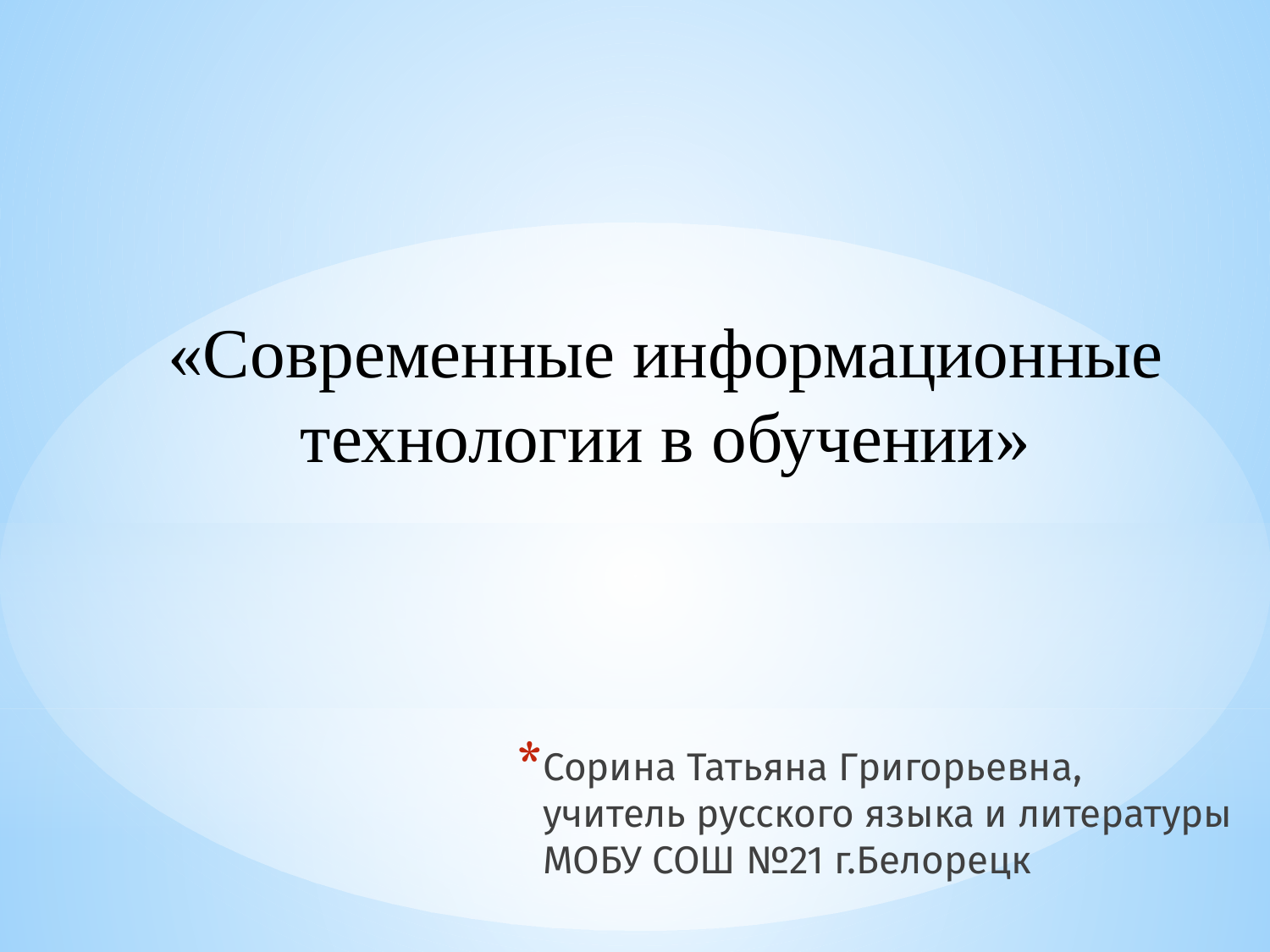

«Современные информационные технологии в обучении»
Сорина Татьяна Григорьевна,
учитель русского языка и литературы МОБУ СОШ №21 г.Белорецк